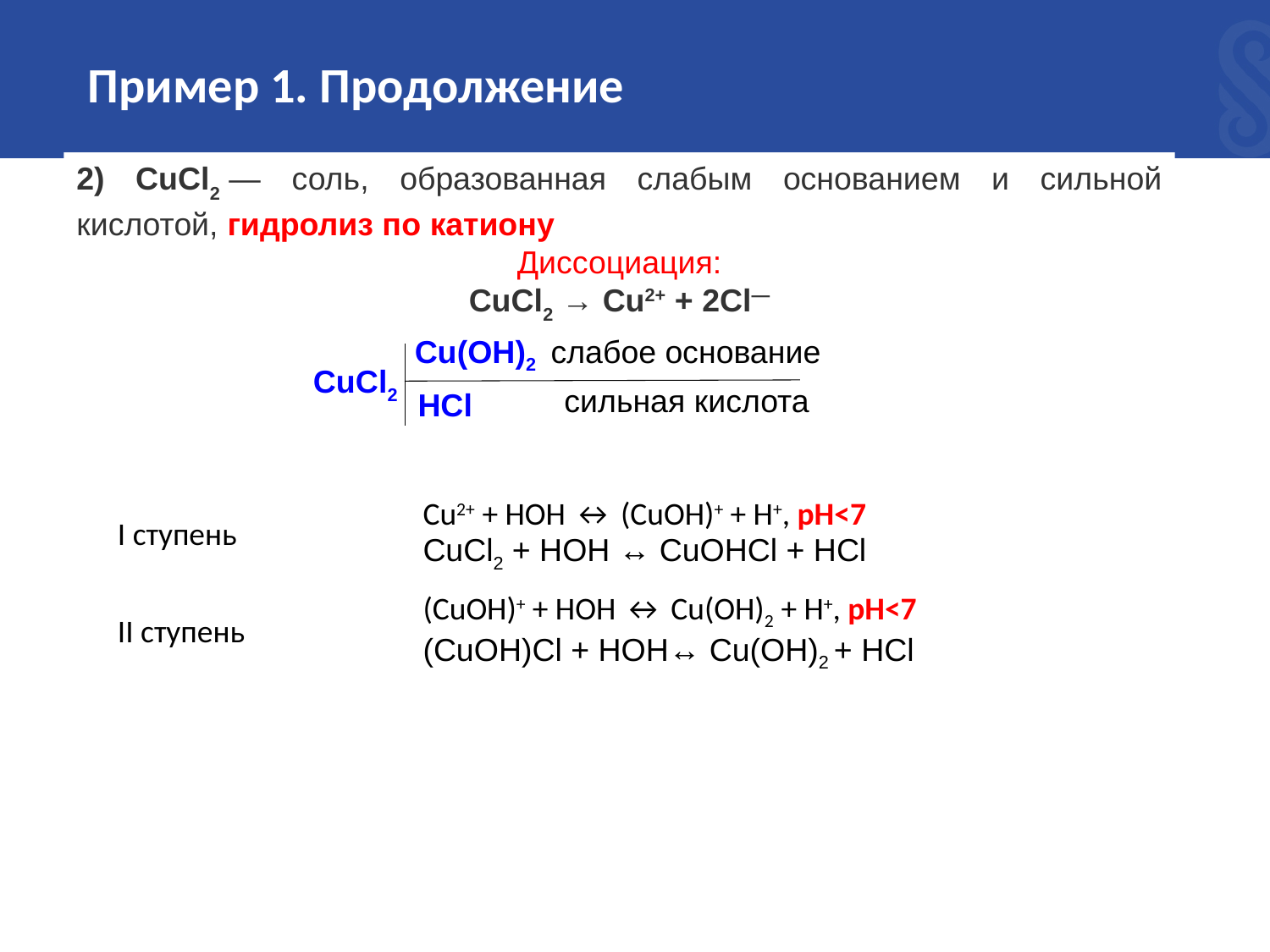

Пример 1. Продолжение
2) CuCl2 — соль, образованная слабым основанием и сильной кислотой, гидролиз по катиону
Диссоциация:
CuCl2 → Cu2+ + 2Cl—
Cu(OH)2
    слабое основание
CuCl2
сильная кислота
HСl
| I ступень | Cu2+ + HOH ↔ (CuOH)+ + H+, pH<7 CuCl2 + HOH ↔ CuOHCl + HCl |
| --- | --- |
| II ступень | (CuOH)+ + HOH ↔ Cu(OH)2 + H+, pH<7 (CuOH)Cl + HOH↔ Cu(OH)2 + HCl |